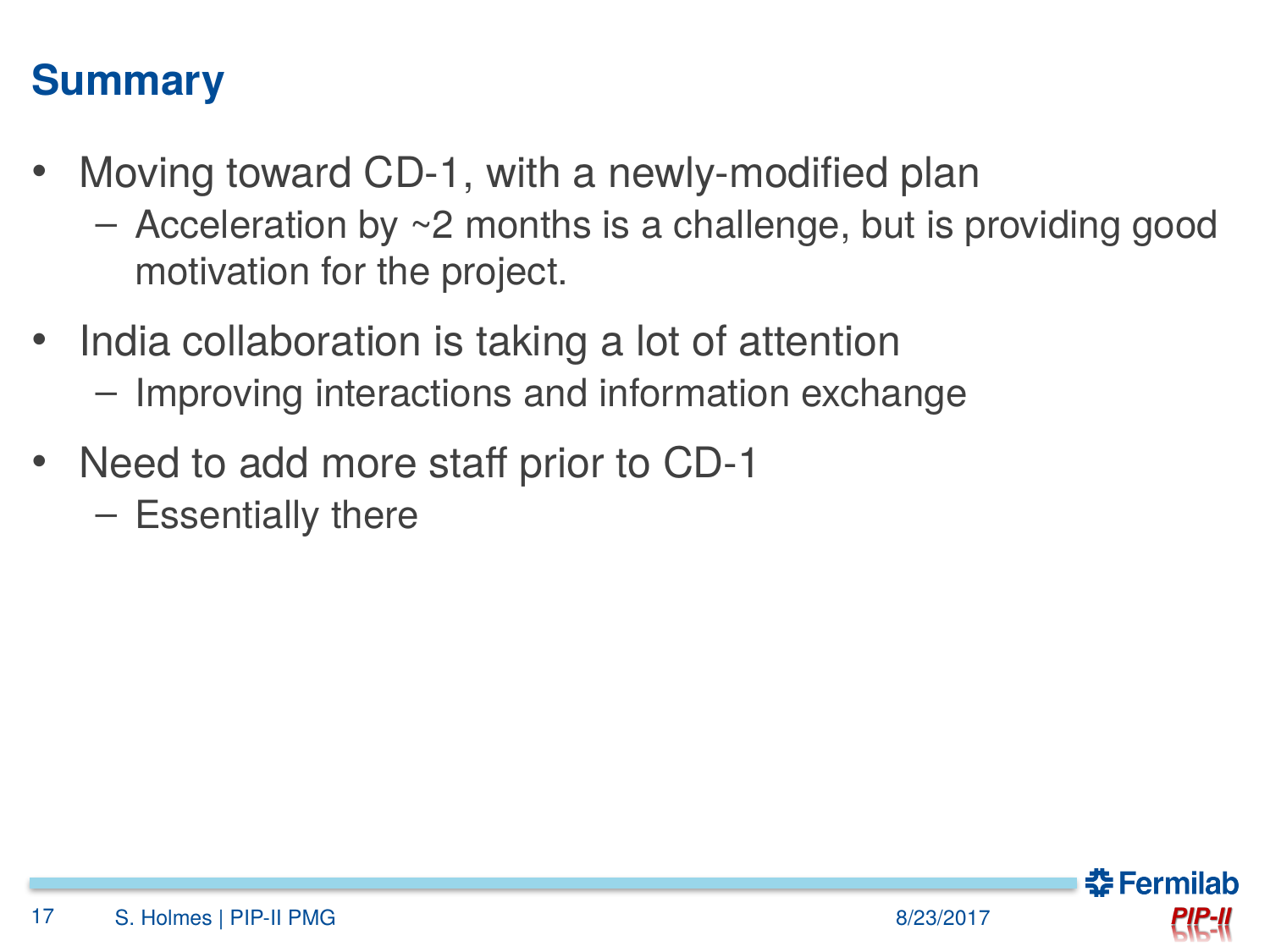

# Summary
Moving toward CD-1, with a newly-modified plan
Acceleration by ~2 months is a challenge, but is providing good motivation for the project.
India collaboration is taking a lot of attention
Improving interactions and information exchange
Need to add more staff prior to CD-1
Essentially there

17
S. Holmes | PIP-II PMG
8/23/2017